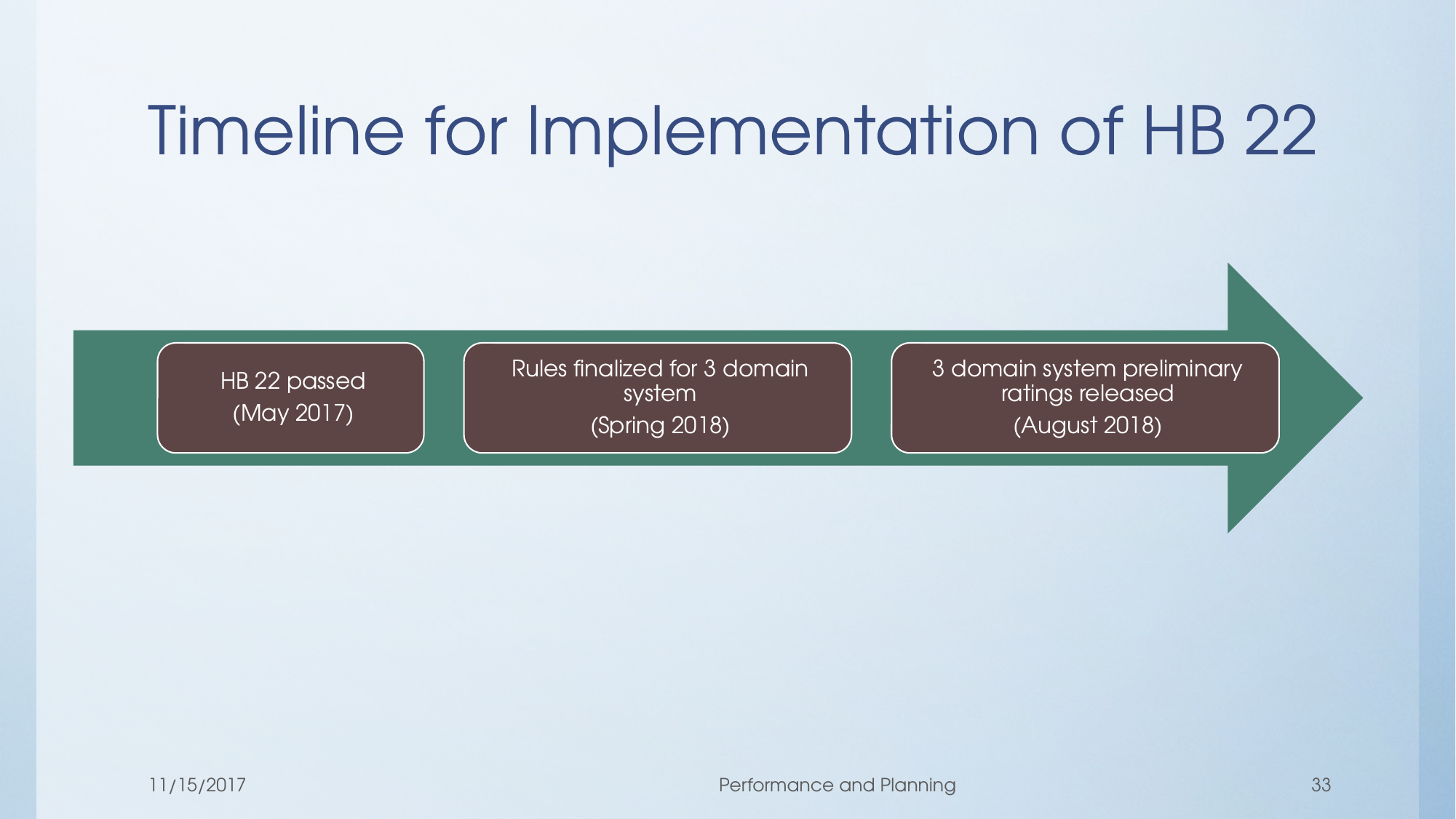

# Timeline for Implementation of HB 22
HB 22 passed
(May 2017)
Rules finalized for 3 domain system
(Spring 2018)
3 domain system preliminary ratings released
(August 2018)
11/15/2017
Performance and Planning
33